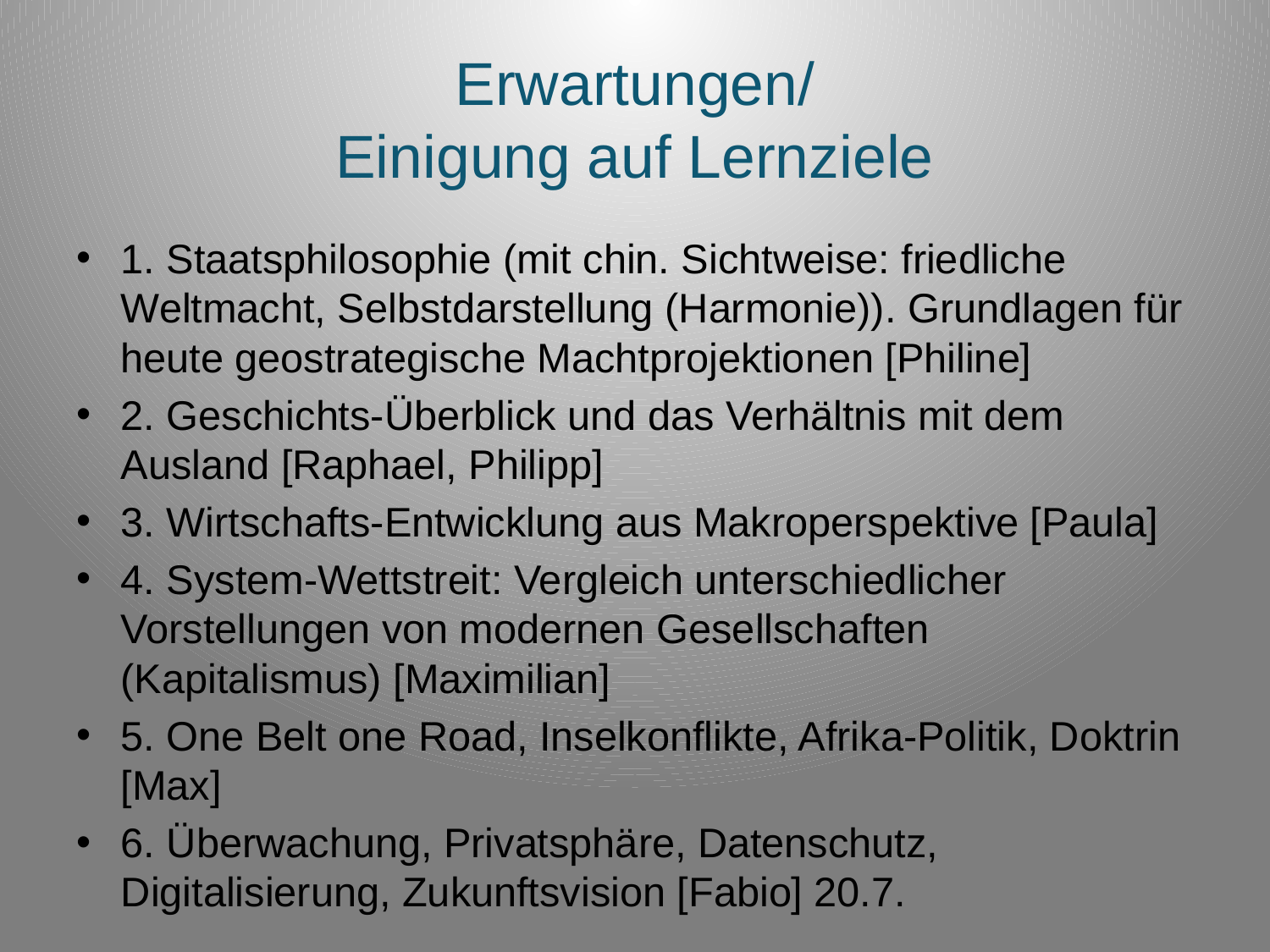

# Erwartungen/ Einigung auf Lernziele
1. Staatsphilosophie (mit chin. Sichtweise: friedliche Weltmacht, Selbstdarstellung (Harmonie)). Grundlagen für heute geostrategische Machtprojektionen [Philine]
2. Geschichts-Überblick und das Verhältnis mit dem Ausland [Raphael, Philipp]
3. Wirtschafts-Entwicklung aus Makroperspektive [Paula]
4. System-Wettstreit: Vergleich unterschiedlicher Vorstellungen von modernen Gesellschaften (Kapitalismus) [Maximilian]
5. One Belt one Road, Inselkonflikte, Afrika-Politik, Doktrin [Max]
6. Überwachung, Privatsphäre, Datenschutz, Digitalisierung, Zukunftsvision [Fabio] 20.7.